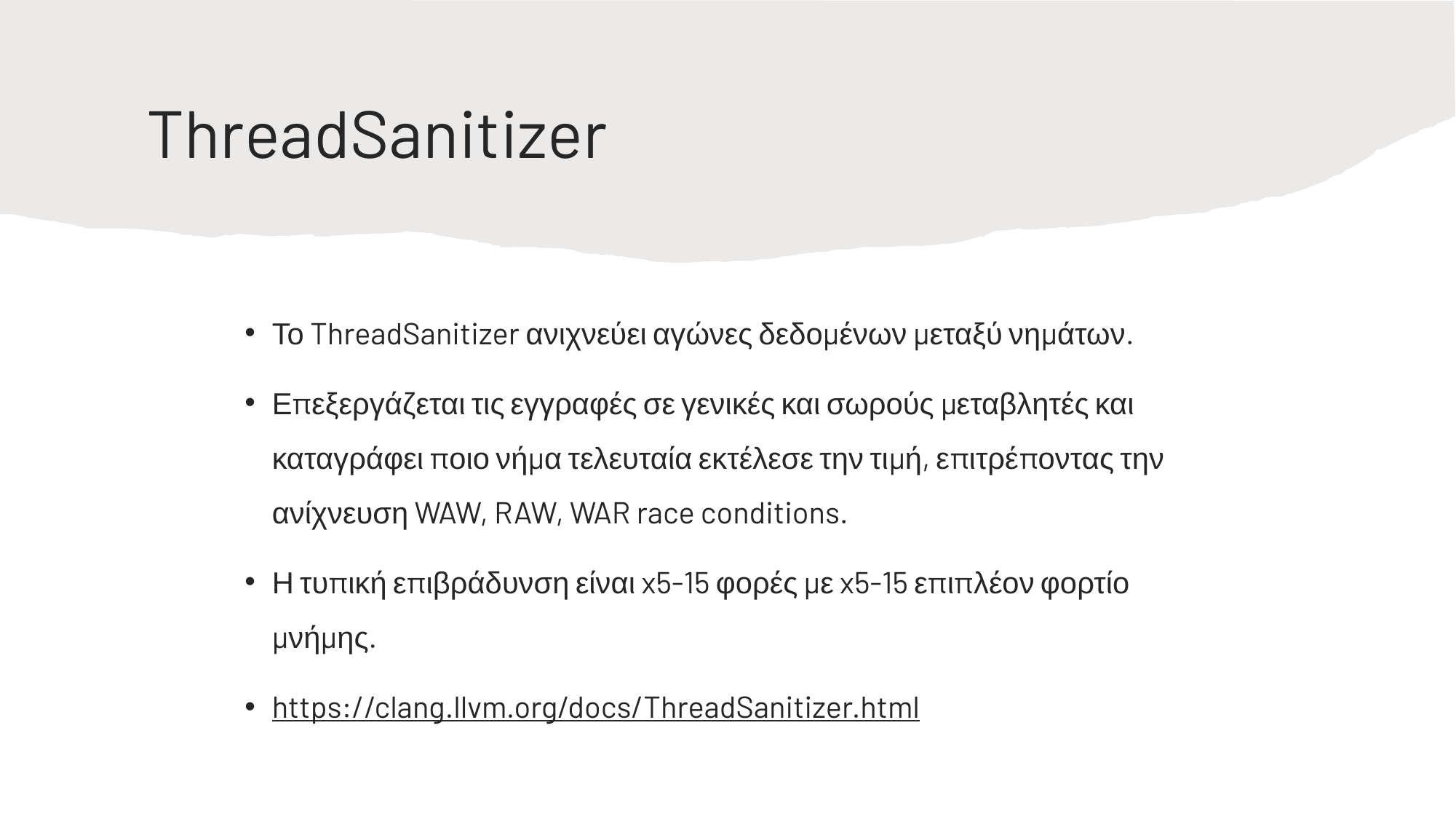

# ThreadSanitizer
Το ThreadSanitizer ανιχνεύει αγώνες δεδομένων μεταξύ νημάτων.
Επεξεργάζεται τις εγγραφές σε γενικές και σωρούς μεταβλητές και καταγράφει ποιο νήμα τελευταία εκτέλεσε την τιμή, επιτρέποντας την ανίχνευση WAW, RAW, WAR race conditions.
Η τυπική επιβράδυνση είναι x5-15 φορές με x5-15 επιπλέον φορτίο μνήμης.
https://clang.llvm.org/docs/ThreadSanitizer.html